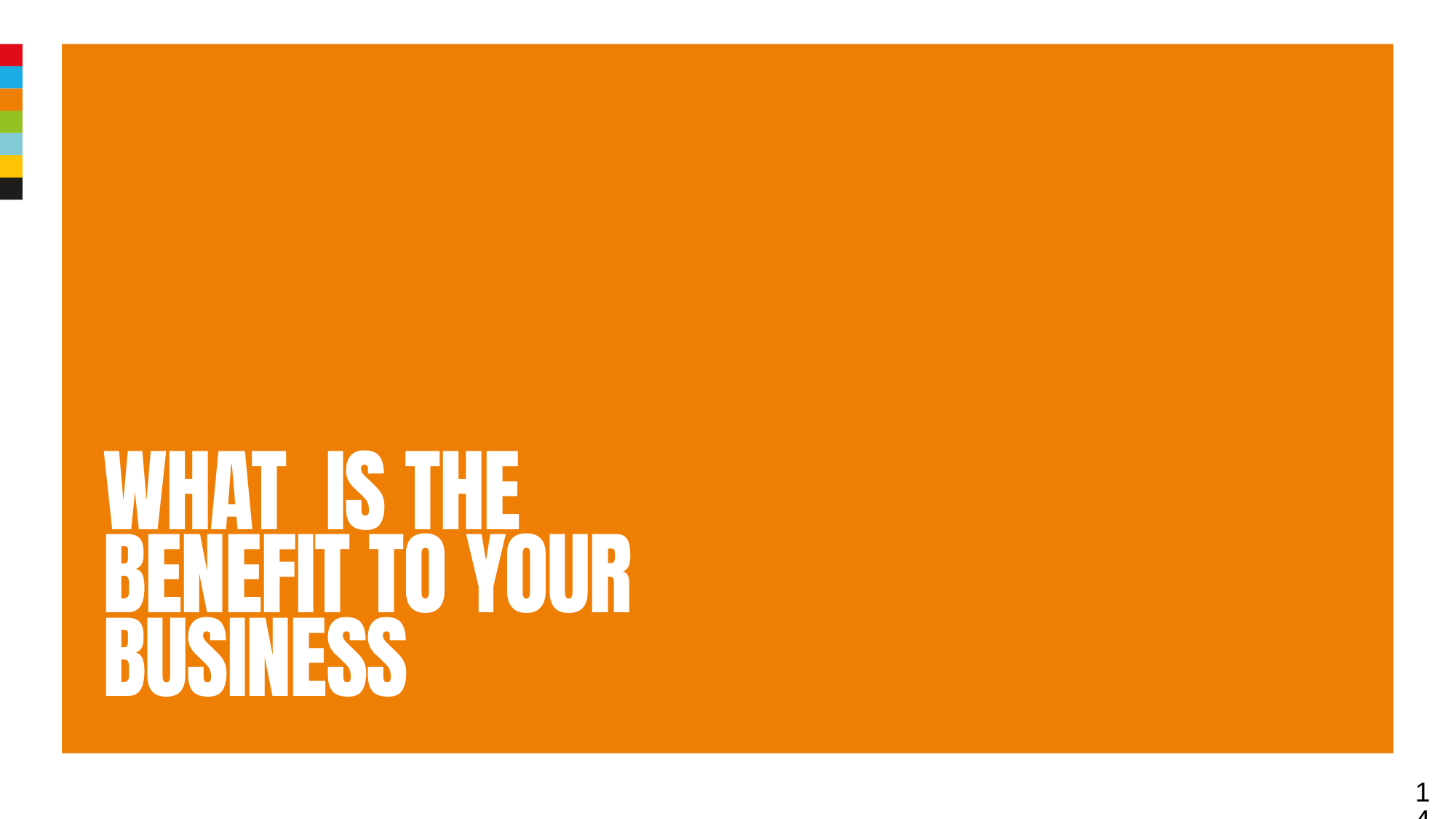

What  is the benefit to your business
14